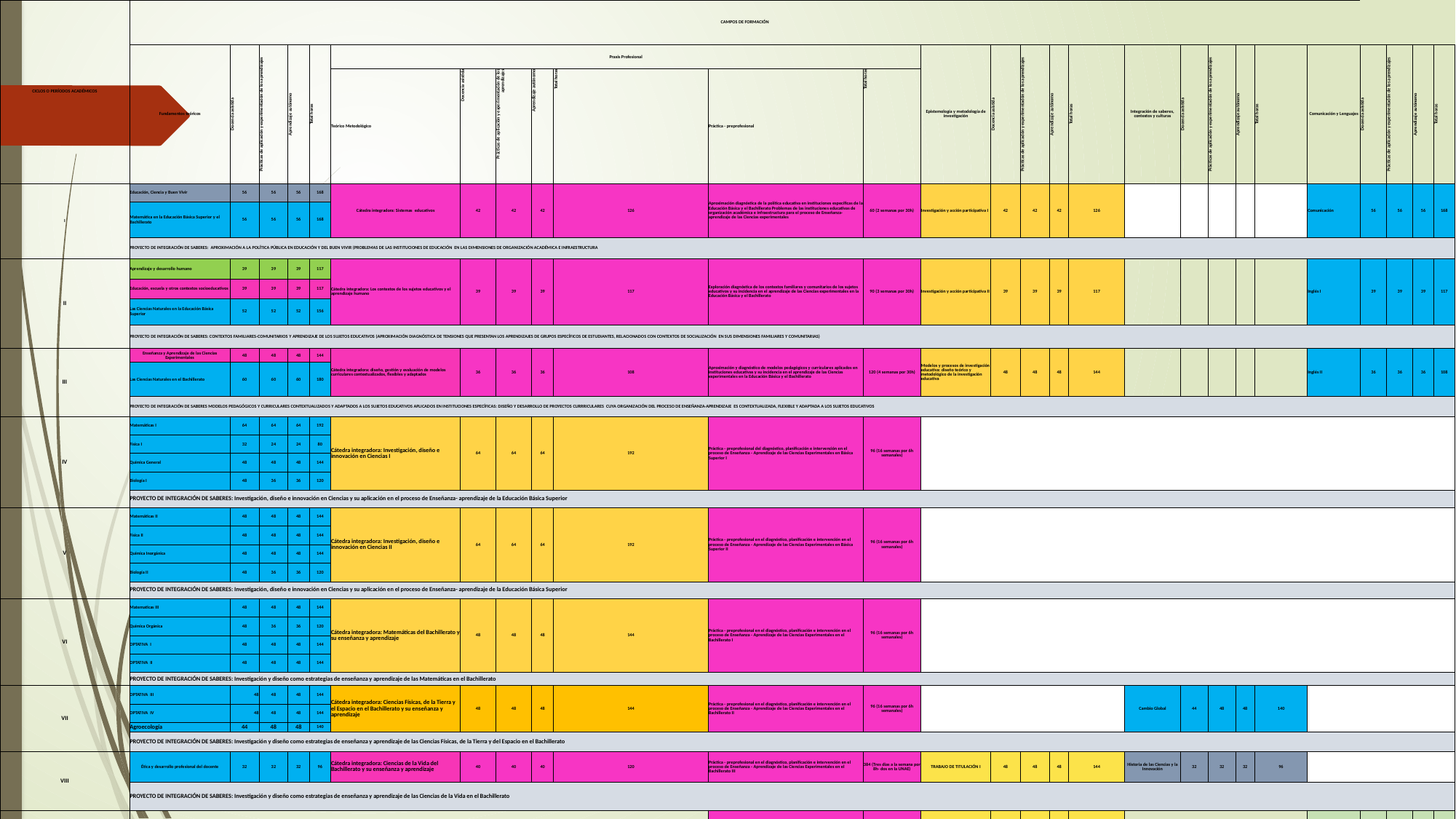

| CICLOS O PERÍODOS ACADÉMICOS | CAMPOS DE FORMACIÓN |  |  |  |  |  |  |  |  |  |  |  |  |  |  |  |  |  |  |  |  |  |  |  |  |  |  |
| --- | --- | --- | --- | --- | --- | --- | --- | --- | --- | --- | --- | --- | --- | --- | --- | --- | --- | --- | --- | --- | --- | --- | --- | --- | --- | --- | --- |
|  | Fundamentos teóricos | Docencia asistida | Prácticas de aplicación y experimentación de los aprendizajes | Aprendizaje autónomo | Total horas | Praxis Profesional |  |  |  |  |  |  | Epistemología y metodología de investigación | Docencia asistida | Prácticas de aplicación y experimentación de los aprendizajes | Aprendizaje autónomo | Total horas | Integración de saberes, contextos y culturas | Docencia asistida | Prácticas de aplicación y experimentación de los aprendizajes | Aprendizaje autónomo | Total horas | Comunicación y Lenguajes | Docencia asistida | Prácticas de aplicación y experimentación de los aprendizajes | Aprendizaje autónomo | Total horas |
|  |  |  |  |  |  | Teórico Metodológico | Docencia asistida | Prácticas de aplicación y experimentación de los aprendizajes | Aprendizaje autónomo | Total horas | Práctica - preprofesional | Total horas |  |  |  |  |  |  |  |  |  |  |  |  |  |  |  |
| I | Educación, Ciencia y Buen Vivir | 56 | 56 | 56 | 168 | Cátedra integradora: Sistemas educativos | 42 | 42 | 42 | 126 | Aproximación diagnóstica de la política educativa en instituciones específicas de la Educación Básica y el Bachillerato Problemas de las instituciones educativas de organización académica e infraestructura para el proceso de Enseñanza-aprendizaje de las Ciencias experimentales | 60 (2 semanas por 30h) | Investigación y acción participativa I | 42 | 42 | 42 | 126 |  |  |  |  |  | Comunicación | 56 | 56 | 56 | 168 |
|  | Matemática en la Educación Básica Superior y el Bachillerato | 56 | 56 | 56 | 168 |  |  |  |  |  |  |  |  |  |  |  |  |  |  |  |  |  |  |  |  |  |  |
|  |  |  |  |  |  |  |  |  |  |  |  |  |  |  |  |  |  |  |  |  |  |  |  |  |  |  |  |
|  | PROYECTO DE INTEGRACIÓN DE SABERES: APROXIMACIÓN A LA POLÍTICA PÚBLICA EN EDUCACIÓN Y DEL BUEN VIVIR (PROBLEMAS DE LAS INSTITUCIONES DE EDUCACIÓN EN LAS DIMENSIONES DE ORGANIZACIÓN ACADÉMICA E INFRAESTRUCTURA |  |  |  |  |  |  |  |  |  |  |  |  |  |  |  |  |  |  |  |  |  |  |  |  |  |  |
| II | Aprendizaje y desarrollo humano | 39 | 39 | 39 | 117 | Cátedra integradora: Los contextos de los sujetos educativos y el aprendizaje humano | 39 | 39 | 39 | 117 | Exploración diagnóstica de los contextos familiares y comunitarios de los sujetos educativos y su incidencia en el aprendizaje de las Ciencias experimentales en la Educación Básica y el Bachillerato | 90 (3 semanas por 30h) | Investigación y acción participativa II | 39 | 39 | 39 | 117 |  |  |  |  |  | Inglés I | 39 | 39 | 39 | 117 |
|  | Educación, escuela y otros contextos socioeducativos | 39 | 39 | 39 | 117 |  |  |  |  |  |  |  |  |  |  |  |  |  |  |  |  |  |  |  |  |  |  |
|  | Las Ciencias Naturales en la Educación Básica Superior | 52 | 52 | 52 | 156 |  |  |  |  |  |  |  |  |  |  |  |  |  |  |  |  |  |  |  |  |  |  |
|  | PROYECTO DE INTEGRACIÓN DE SABERES: CONTEXTOS FAMILIARES-COMUNITARIOS Y APRENDIZAJE DE LOS SUJETOS EDUCATIVOS (APROXIMACIÓN DIAGNÓSTICA DE TENSIONES QUE PRESENTAN LOS APRENDIZAJES DE GRUPOS ESPECÍFICOS DE ESTUDIANTES, RELACIONADOS CON CONTEXTOS DE SOCIALIZACIÓN EN SUS DIMENSIONES FAMILIARES Y COMUNITARIAS) |  |  |  |  |  |  |  |  |  |  |  |  |  |  |  |  |  |  |  |  |  |  |  |  |  |  |
| III | Enseñanza y Aprendizaje de las Ciencias Experimentales | 48 | 48 | 48 | 144 | Cátedra integradora: diseño, gestión y evaluación de modelos curriculares contextualizados, flexibles y adaptados | 36 | 36 | 36 | 108 | Aproximación y diagnóstico de modelos pedagógicos y curriculares aplicados en instituciones educativas y su incidencia en el aprendizaje de las Ciencias experimentales en la Educación Básica y el Bachillerato | 120 (4 semanas por 30h) | Modelos y procesos de investigación educativa: diseño teórico y metodológico de la investigación educativa | 48 | 48 | 48 | 144 |  |  |  |  |  | Inglés II | 36 | 36 | 36 | 108 |
|  | Las Ciencias Naturales en el Bachillerato | 60 | 60 | 60 | 180 |  |  |  |  |  |  |  |  |  |  |  |  |  |  |  |  |  |  |  |  |  |  |
|  | PROYECTO DE INTEGRACIÓN DE SABERES MODELOS PEDAGÓGICOS Y CURRICULARES CONTEXTUALIZADOS Y ADAPTADOS A LOS SUJETOS EDUCATIVOS APLICADOS EN INSTITUCIONES ESPECÍFICAS: DISEÑO Y DESARROLLO DE PROYECTOS CURRRICULARES CUYA ORGANIZACIÓN DEL PROCESO DE ENSEÑANZA-APRENDIZAJE ES CONTEXTUALIZADA, FLEXIBLE Y ADAPTADA A LOS SUJETOS EDUCATIVOS |  |  |  |  |  |  |  |  |  |  |  |  |  |  |  |  |  |  |  |  |  |  |  |  |  |  |
| IV | Matemáticas I | 64 | 64 | 64 | 192 | Cátedra integradora: Investigación, diseño e innovación en Ciencias I | 64 | 64 | 64 | 192 | Práctica - preprofesional del diagnóstico, planificación e intervención en el proceso de Enseñanza - Aprendizaje de las Ciencias Experimentales en Básica Superior I | 96 (16 semanas por 6h semanales) |  |  |  |  |  |  |  |  |  |  |  |  |  |  |  |
|  | Física I | 32 | 24 | 24 | 80 |  |  |  |  |  |  |  |  |  |  |  |  |  |  |  |  |  |  |  |  |  |  |
|  | Química General | 48 | 48 | 48 | 144 |  |  |  |  |  |  |  |  |  |  |  |  |  |  |  |  |  |  |  |  |  |  |
|  | Biología I | 48 | 36 | 36 | 120 |  |  |  |  |  |  |  |  |  |  |  |  |  |  |  |  |  |  |  |  |  |  |
|  | PROYECTO DE INTEGRACIÓN DE SABERES: Investigación, diseño e innovación en Ciencias y su aplicación en el proceso de Enseñanza- aprendizaje de la Educación Básica Superior |  |  |  |  |  |  |  |  |  |  |  |  |  |  |  |  |  |  |  |  |  |  |  |  |  |  |
| V | Matemáticas II | 48 | 48 | 48 | 144 | Cátedra integradora: Investigación, diseño e innovación en Ciencias II | 64 | 64 | 64 | 192 | Práctica - preprofesional en el diagnóstico, planificación e intervención en el proceso de Enseñanza - Aprendizaje de las Ciencias Experimentales en Básica Superior II | 96 (16 semanas por 6h semanales) |  |  |  |  |  |  |  |  |  |  |  |  |  |  |  |
|  | Física II | 48 | 48 | 48 | 144 |  |  |  |  |  |  |  |  |  |  |  |  |  |  |  |  |  |  |  |  |  |  |
|  | Química Inorgánica | 48 | 48 | 48 | 144 |  |  |  |  |  |  |  |  |  |  |  |  |  |  |  |  |  |  |  |  |  |  |
|  | Biología II | 48 | 36 | 36 | 120 |  |  |  |  |  |  |  |  |  |  |  |  |  |  |  |  |  |  |  |  |  |  |
|  | PROYECTO DE INTEGRACIÓN DE SABERES: Investigación, diseño e innovación en Ciencias y su aplicación en el proceso de Enseñanza- aprendizaje de la Educación Básica Superior |  |  |  |  |  |  |  |  |  |  |  |  |  |  |  |  |  |  |  |  |  |  |  |  |  |  |
| VI | Matematicas III | 48 | 48 | 48 | 144 | Cátedra integradora: Matemáticas del Bachillerato y su enseñanza y aprendizaje | 48 | 48 | 48 | 144 | Práctica - preprofesional en el diagnóstico, planificación e intervención en el proceso de Enseñanza - Aprendizaje de las Ciencias Experimentales en el Bachillerato I | 96 (16 semanas por 6h semanales) |  |  |  |  |  |  |  |  |  |  |  |  |  |  |  |
|  | Química Orgánica | 48 | 36 | 36 | 120 |  |  |  |  |  |  |  |  |  |  |  |  |  |  |  |  |  |  |  |  |  |  |
|  | OPTATIVA I | 48 | 48 | 48 | 144 |  |  |  |  |  |  |  |  |  |  |  |  |  |  |  |  |  |  |  |  |  |  |
|  | OPTATIVA II | 48 | 48 | 48 | 144 |  |  |  |  |  |  |  |  |  |  |  |  |  |  |  |  |  |  |  |  |  |  |
|  | PROYECTO DE INTEGRACIÓN DE SABERES: Investigación y diseño como estrategias de enseñanza y aprendizaje de las Matemáticas en el Bachillerato |  |  |  |  |  |  |  |  |  |  |  |  |  |  |  |  |  |  |  |  |  |  |  |  |  |  |
| VII | OPTATIVA III | 48 | 48 | 48 | 144 | Cátedra integradora: Ciencias Físicas, de la Tierra y el Espacio en el Bachillerato y su enseñanza y aprendizaje | 48 | 48 | 48 | 144 | Práctica - preprofesional en el diagnóstico, planificación e intervención en el proceso de Enseñanza - Aprendizaje de las Ciencias Experimentales en el Bachillerato II | 96 (16 semanas por 6h semanales) |  |  |  |  |  | Cambio Global | 44 | 48 | 48 | 140 |  |  |  |  |  |
|  | OPTATIVA IV | 48 | 48 | 48 | 144 |  |  |  |  |  |  |  |  |  |  |  |  |  |  |  |  |  |  |  |  |  |  |
|  | Agroecología | 44 | 48 | 48 | 140 |  |  |  |  |  |  |  |  |  |  |  |  |  |  |  |  |  |  |  |  |  |  |
|  | PROYECTO DE INTEGRACIÓN DE SABERES: Investigación y diseño como estrategias de enseñanza y aprendizaje de las Ciencias Físicas, de la Tierra y del Espacio en el Bachillerato |  |  |  |  |  |  |  |  |  |  |  |  |  |  |  |  |  |  |  |  |  |  |  |  |  |  |
| VIII | Ética y desarrollo profesional del docente | 32 | 32 | 32 | 96 | Cátedra integradora: Ciencias de la Vida del Bachillerato y su enseñanza y aprendizaje | 40 | 40 | 40 | 120 | Práctica - preprofesional en el diagnóstico, planificación e intervención en el proceso de Enseñanza - Aprendizaje de las Ciencias Experimentales en el Bachillerato III | 384 (Tres dias a la semana por 8h- dos en la UNAE) | TRABAJO DE TITULACIÓN I | 48 | 48 | 48 | 144 | Historia de las Ciencias y la Innovación | 32 | 32 | 32 | 96 |  |  |  |  |  |
|  | PROYECTO DE INTEGRACIÓN DE SABERES: Investigación y diseño como estrategias de enseñanza y aprendizaje de las Ciencias de la Vida en el Bachillerato |  |  |  |  |  |  |  |  |  |  |  |  |  |  |  |  |  |  |  |  |  |  |  |  |  |  |
| IX |  |  |  |  |  |  |  |  |  |  | Práctica - preprofesional en el diagnóstico, Planificación e intervención en el proceso de enseñanza - aprendizaje de las Ciencias Experimentales en el Bachillerato IV | 512 (Cuatro dias a la semana por 8h- uno en la UNAE) | TRABAJO DE TITULACIÓN II | 48 | 48 | 48 | 144 |  |  |  |  |  | Informática y Tecnología en la Enseñanza y Aprendizaje de las Matemáticas y las Ciencias Naturales | 48 | 48 | 48 | 144 |
|  | TRABAJO DE TITULACIÓN: SISTEMATIZACIÓN DE LA PRÁCTICA DE INVESTIGACIÓN-INTERVENCIÓN EDUCATIVA:Elaboración del proyecto de mejoramiento de contextos educativos Redacción del Informe Final 128 |  |  |  |  |  |  |  |  |  |  |  |  |  |  |  |  |  |  |  |  |  |  |  |  |  |  |
#